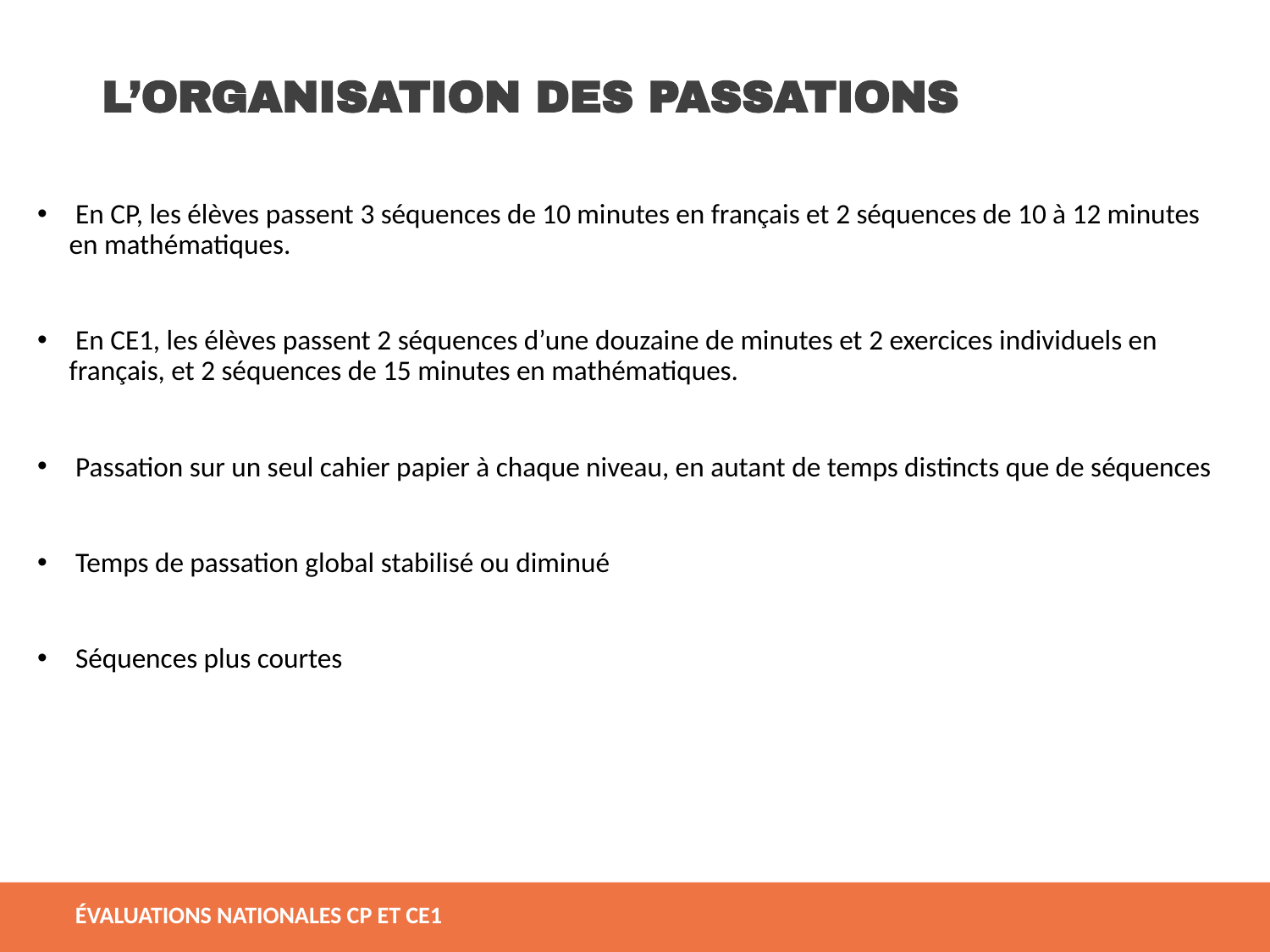

L’ORGANISATION DES PASSATIONS
 En CP, les élèves passent 3 séquences de 10 minutes en français et 2 séquences de 10 à 12 minutes en mathématiques.

 En CE1, les élèves passent 2 séquences d’une douzaine de minutes et 2 exercices individuels en français, et 2 séquences de 15 minutes en mathématiques.

 Passation sur un seul cahier papier à chaque niveau, en autant de temps distincts que de séquences

 Temps de passation global stabilisé ou diminué

 Séquences plus courtes